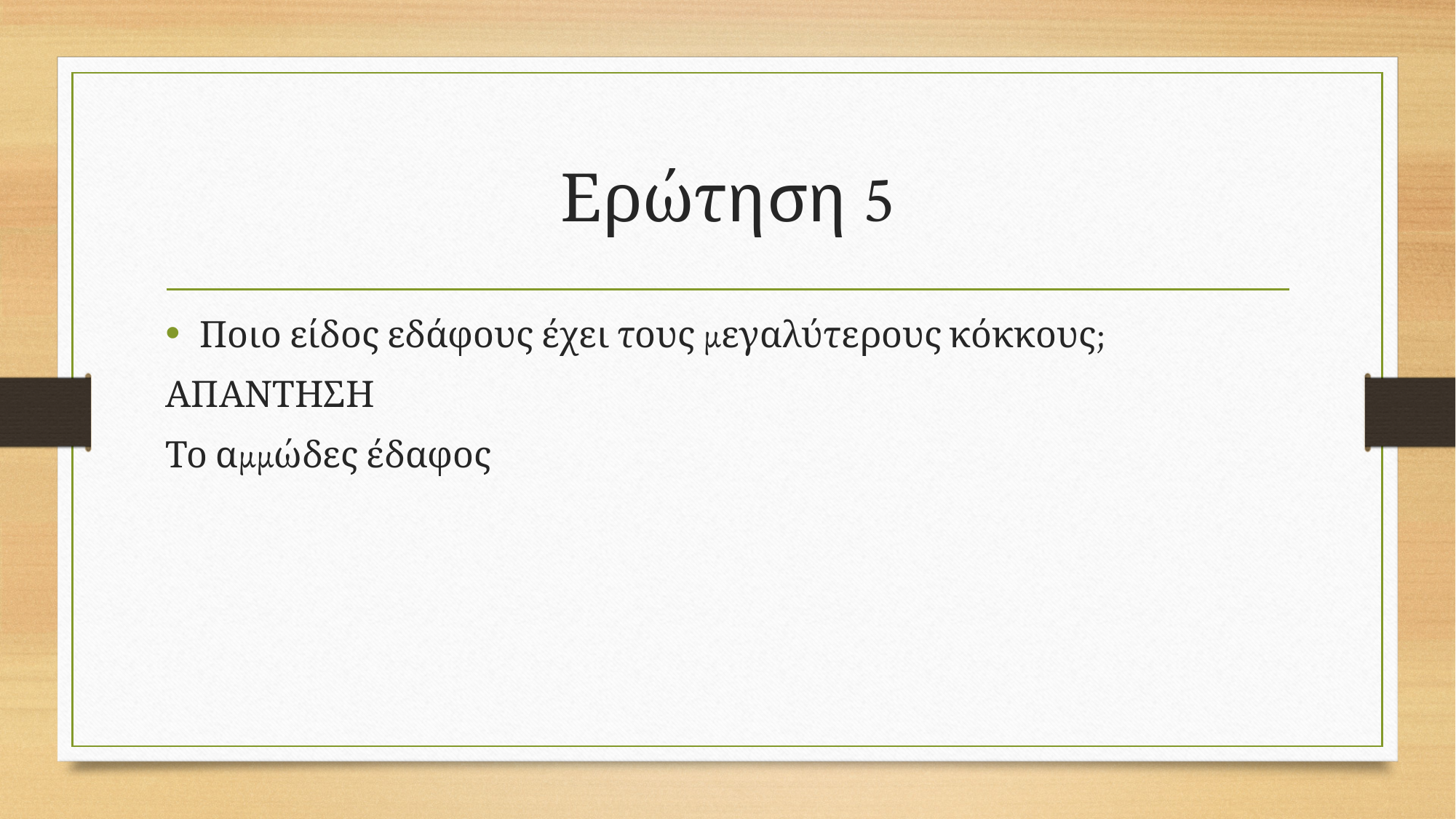

# Ερώτηση 5
Ποιο είδος εδάφους έχει τους μεγαλύτερους κόκκους;
ΑΠΑΝΤΗΣΗ
Το αμμώδες έδαφος